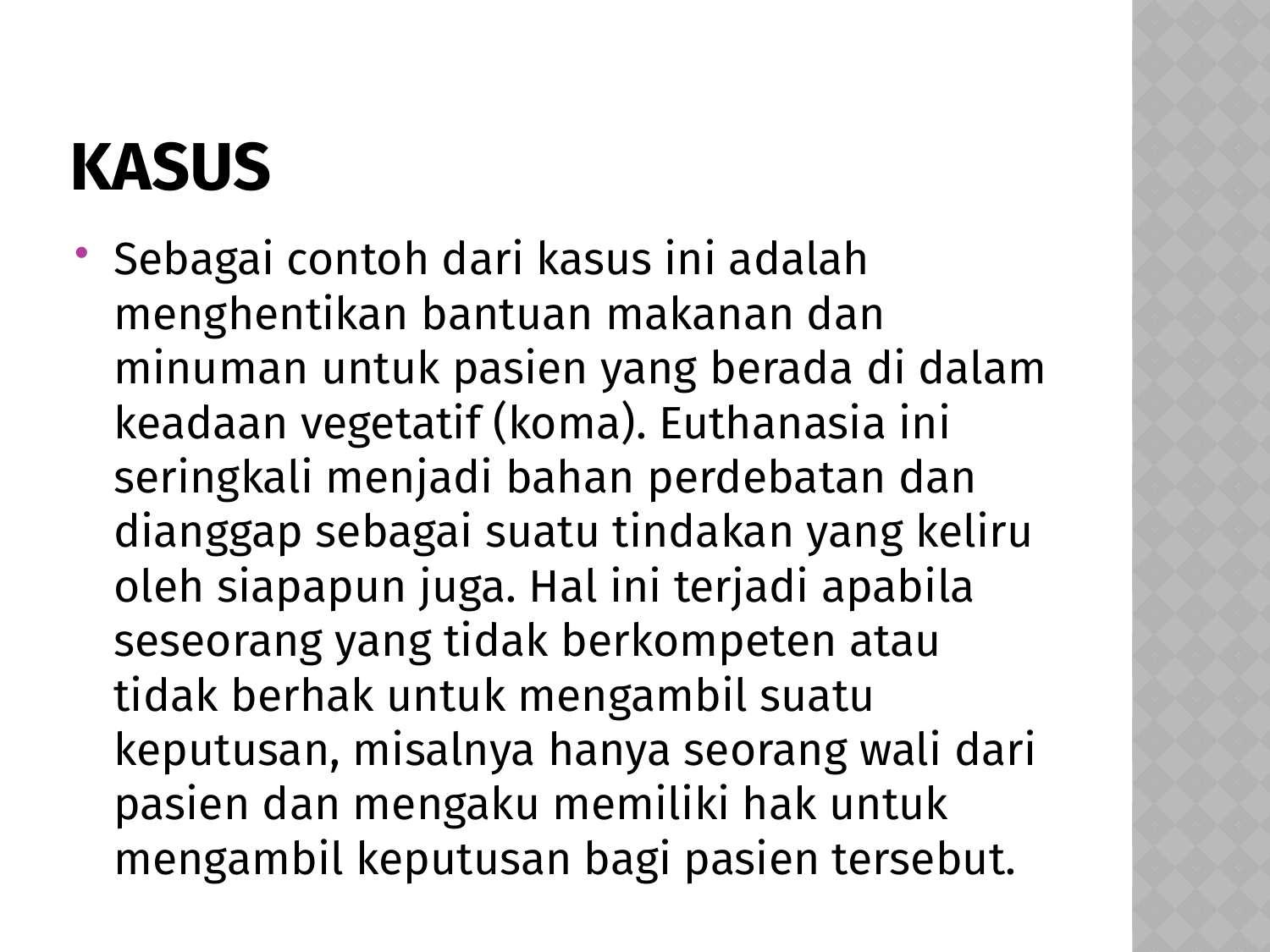

# Kasus
Sebagai contoh dari kasus ini adalah menghentikan bantuan makanan dan minuman untuk pasien yang berada di dalam keadaan vegetatif (koma). Euthanasia ini seringkali menjadi bahan perdebatan dan dianggap sebagai suatu tindakan yang keliru oleh siapapun juga. Hal ini terjadi apabila seseorang yang tidak berkompeten atau tidak berhak untuk mengambil suatu keputusan, misalnya hanya seorang wali dari pasien dan mengaku memiliki hak untuk mengambil keputusan bagi pasien tersebut.